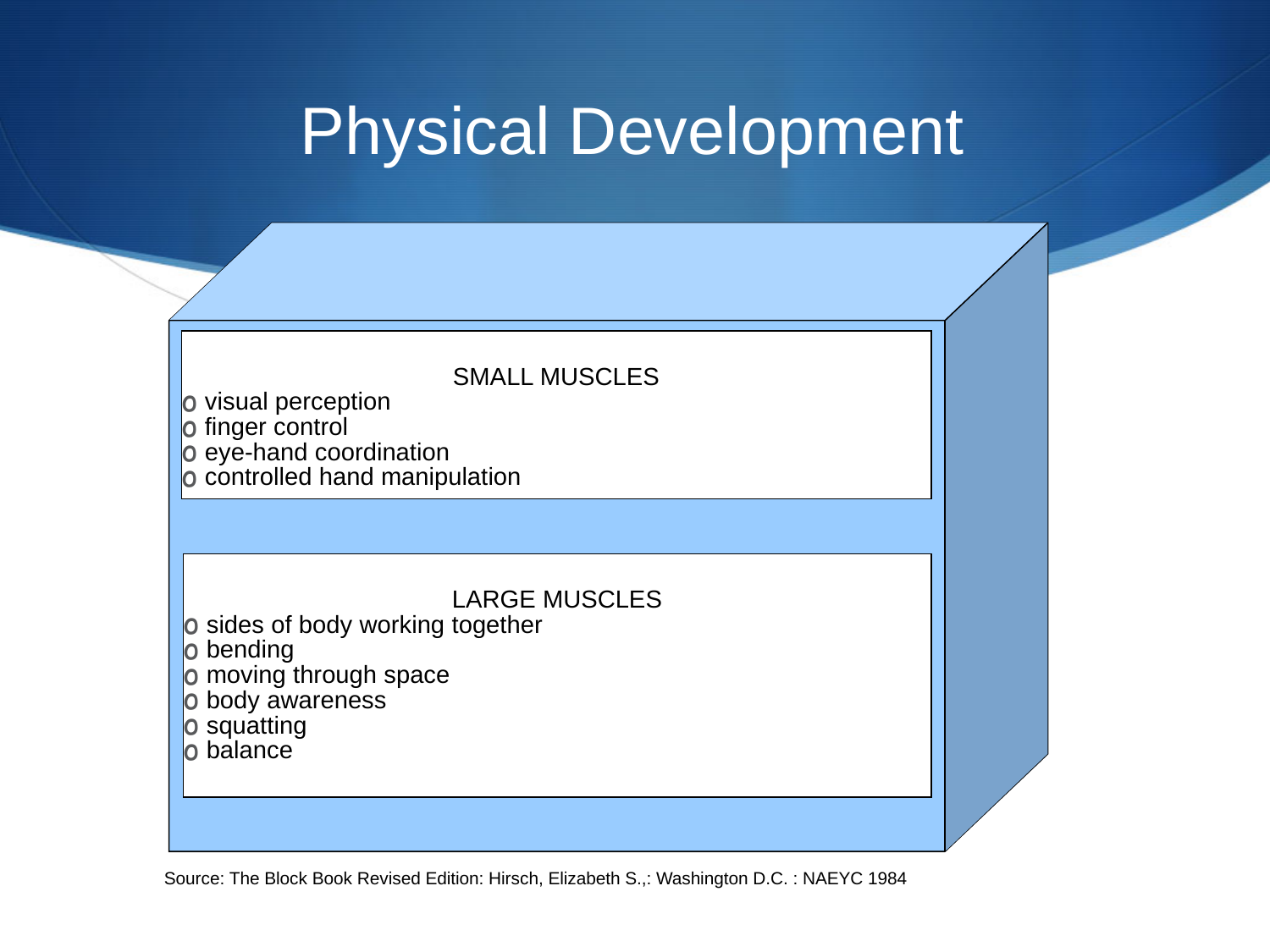

# Physical Development

SMALL MUSCLES
 visual perception
 finger control
 eye-hand coordination
 controlled hand manipulation

LARGE MUSCLES
 sides of body working together
 bending
 moving through space
 body awareness
 squatting
 balance
Source: The Block Book Revised Edition: Hirsch, Elizabeth S.,: Washington D.C. : NAEYC 1984